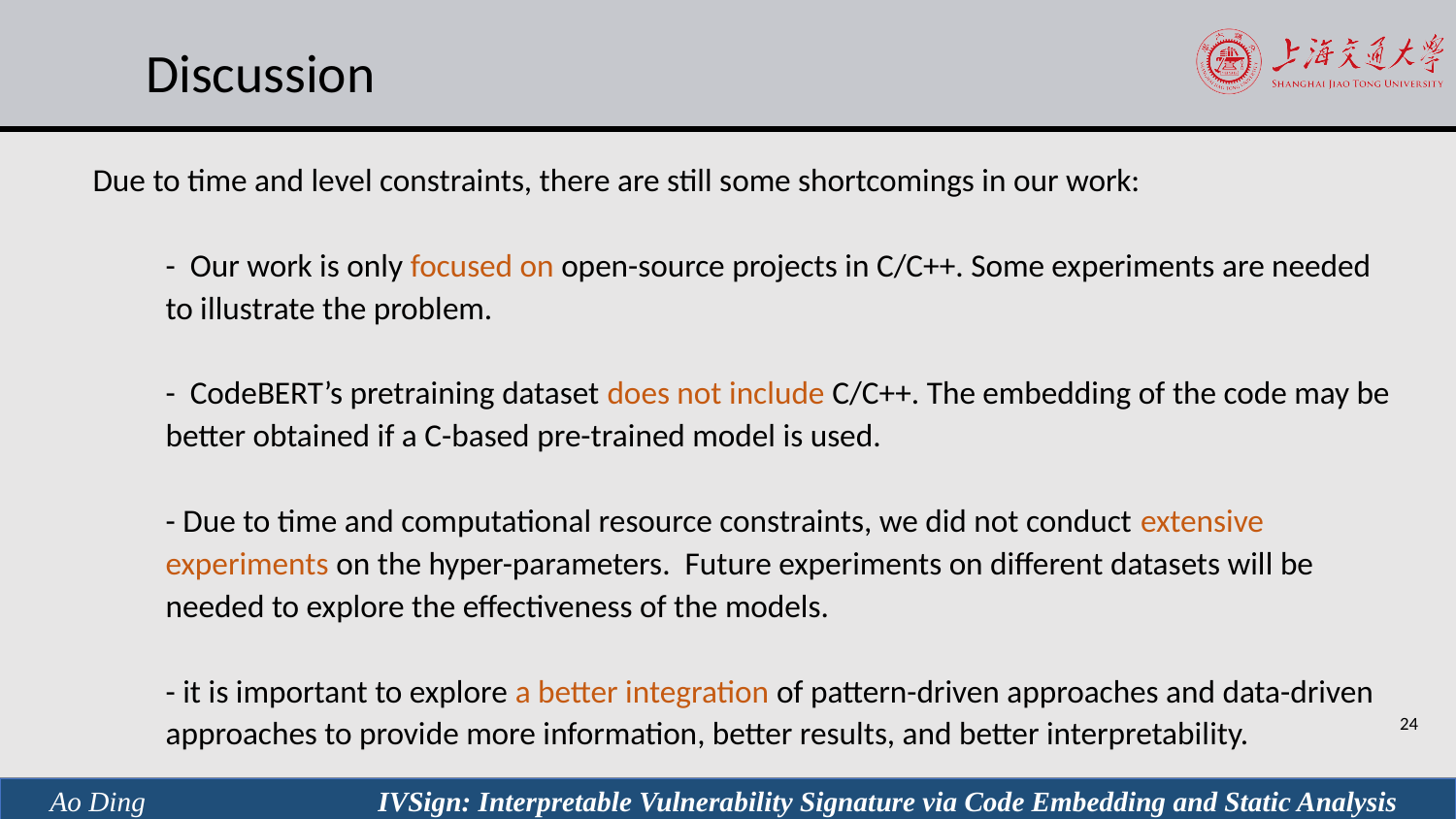

# Discussion
Due to time and level constraints, there are still some shortcomings in our work:

-  Our work is only focused on open-source projects in C/C++. Some experiments are needed to illustrate the problem.

-  CodeBERT’s pretraining dataset does not include C/C++. The embedding of the code may be better obtained if a C-based pre-trained model is used.

- Due to time and computational resource constraints, we did not conduct extensive experiments on the hyper-parameters.  Future experiments on different datasets will be
needed to explore the effectiveness of the models.

- it is important to explore a better integration of pattern-driven approaches and data-driven approaches to provide more information, better results, and better interpretability.
Ao Ding                                 IVSign: Interpretable Vulnerability Signature via Code Embedding and Static Analysis